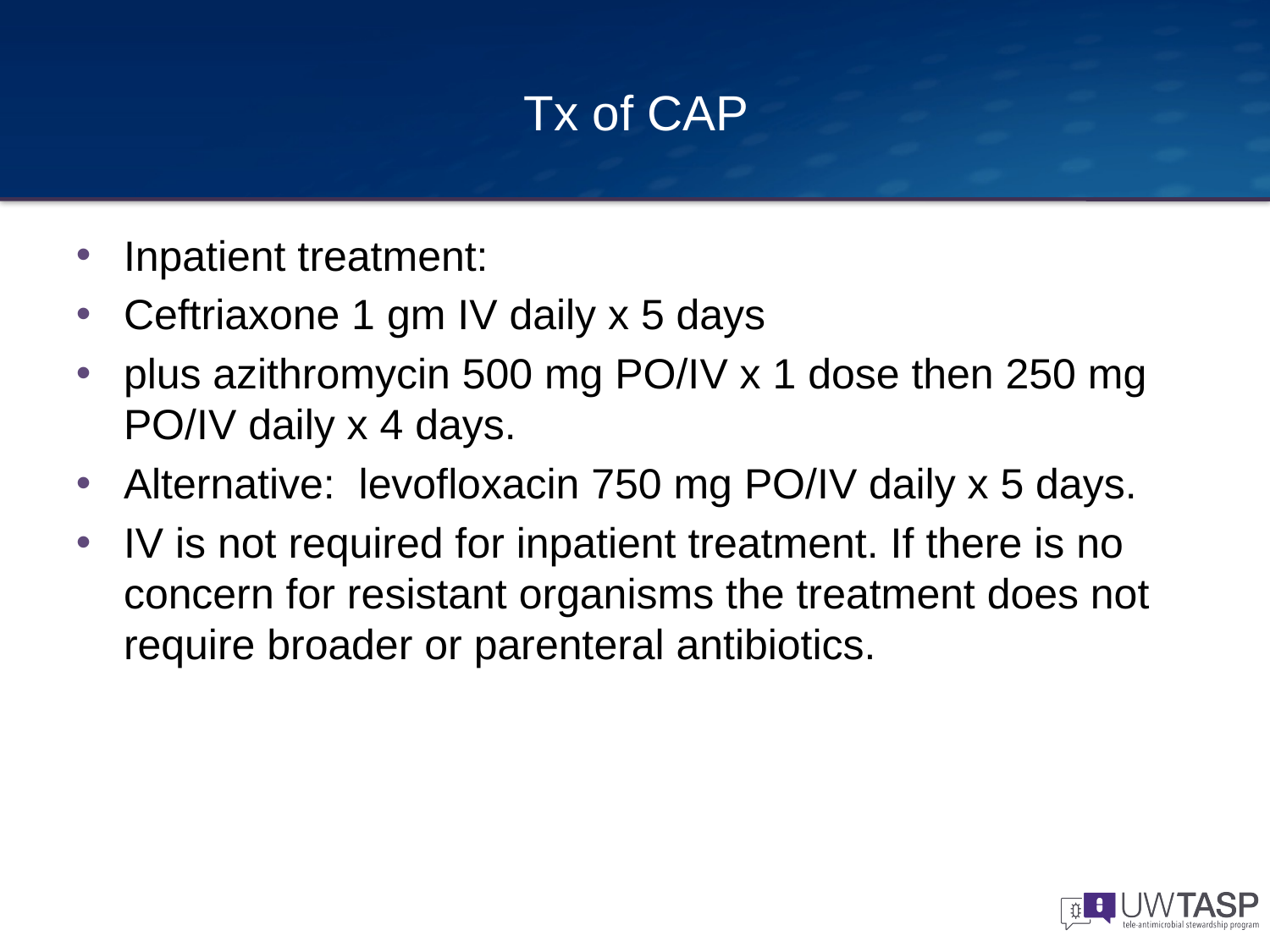

# Tx of CAP
Inpatient treatment:
Ceftriaxone 1 gm IV daily x 5 days
plus azithromycin 500 mg PO/IV x 1 dose then 250 mg PO/IV daily x 4 days.
Alternative:  levofloxacin 750 mg PO/IV daily x 5 days.
IV is not required for inpatient treatment. If there is no concern for resistant organisms the treatment does not require broader or parenteral antibiotics.